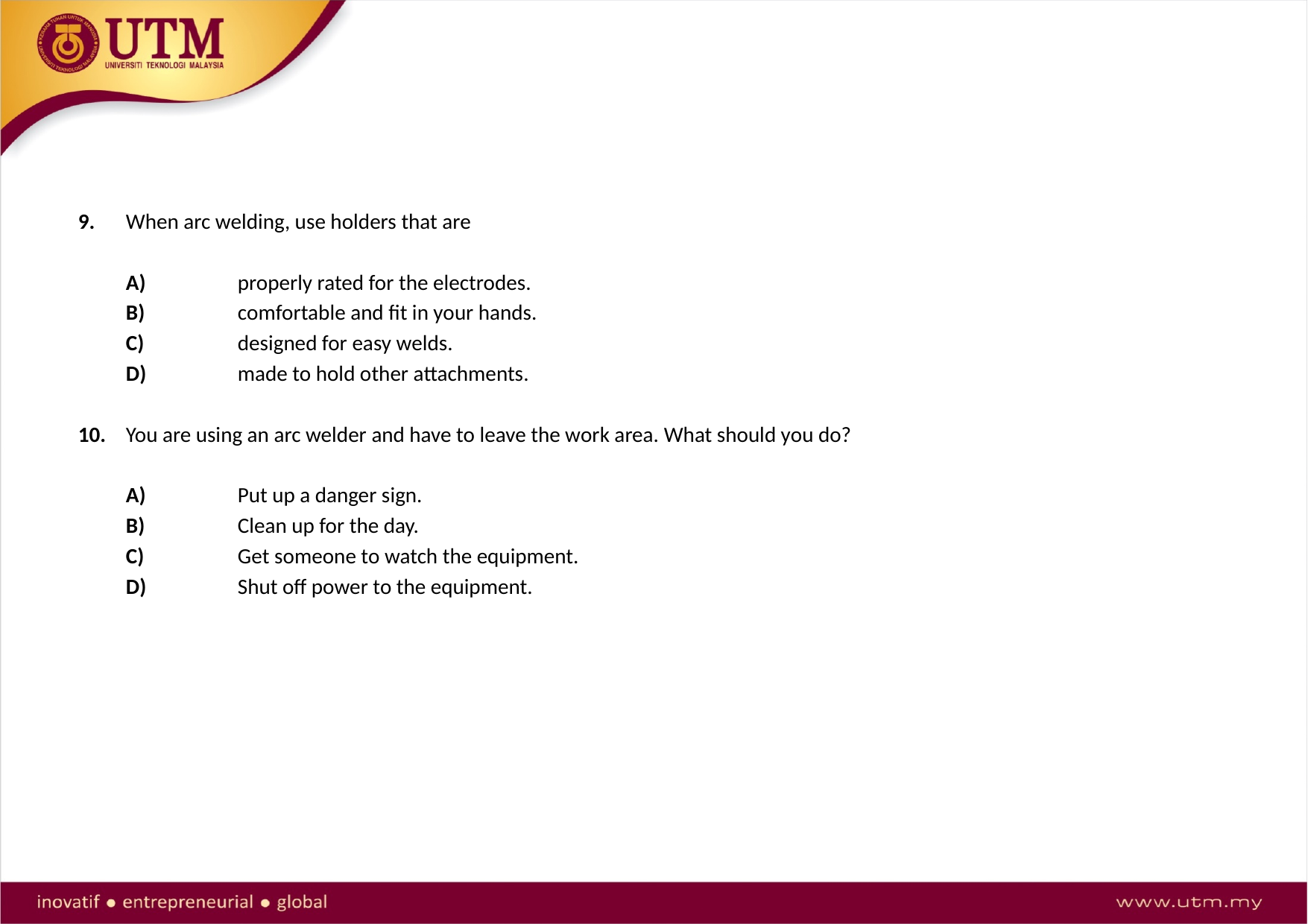

9. 	When arc welding, use holders that are

	A) 	properly rated for the electrodes.
 	B) 	comfortable and fit in your hands.
 	C) 	designed for easy welds.
 	D) 	made to hold other attachments.

10. 	You are using an arc welder and have to leave the work area. What should you do?

	A) 	Put up a danger sign.
 	B) 	Clean up for the day.
 	C) 	Get someone to watch the equipment.
 	D) 	Shut off power to the equipment.